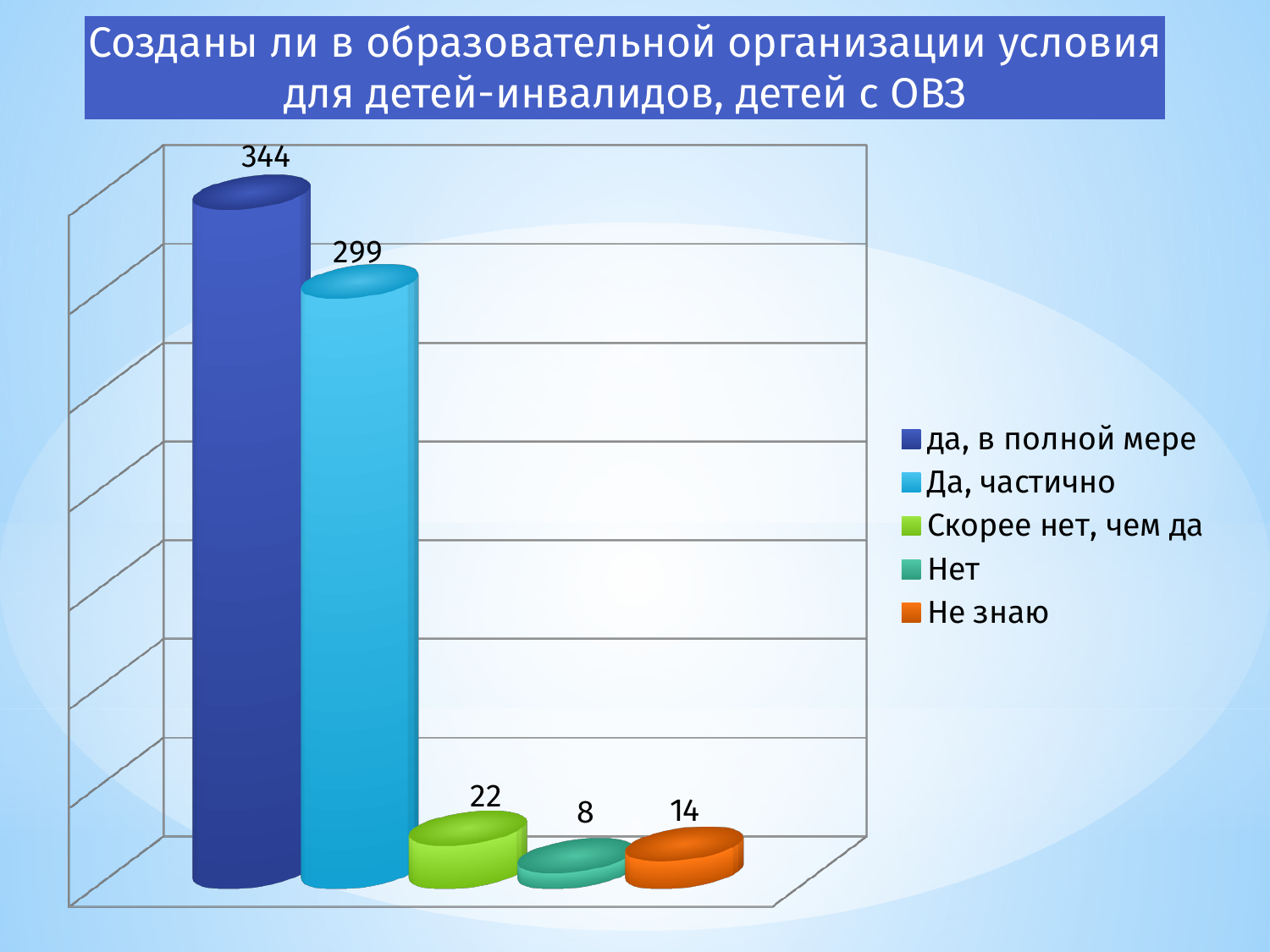

| Созданы ли в образовательной организации условия для детей-инвалидов, детей с ОВЗ |
| --- |

[unsupported chart]